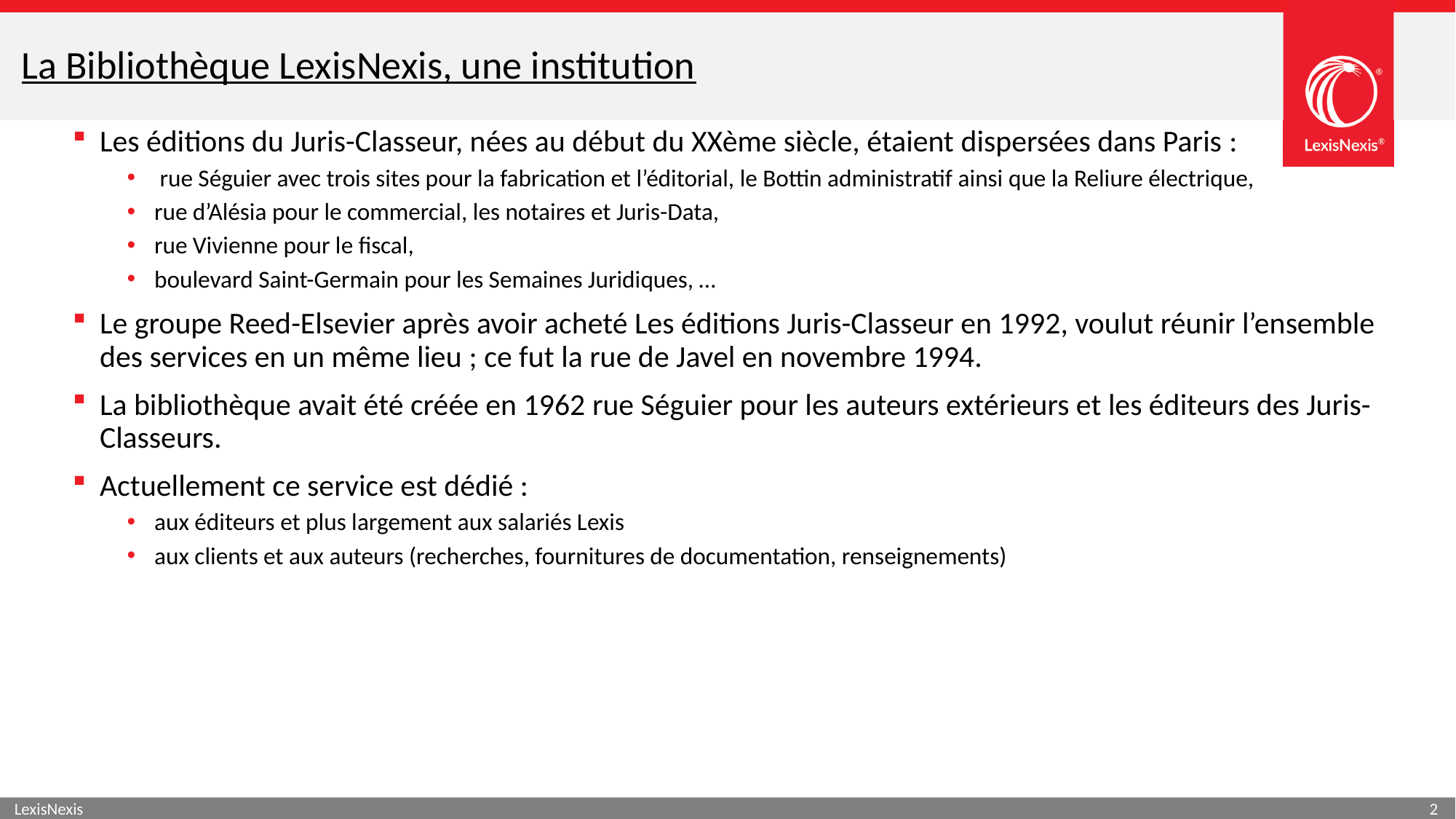

# La Bibliothèque LexisNexis, une institution
Les éditions du Juris-Classeur, nées au début du XXème siècle, étaient dispersées dans Paris :
 rue Séguier avec trois sites pour la fabrication et l’éditorial, le Bottin administratif ainsi que la Reliure électrique,
rue d’Alésia pour le commercial, les notaires et Juris-Data,
rue Vivienne pour le fiscal,
boulevard Saint-Germain pour les Semaines Juridiques, …
Le groupe Reed-Elsevier après avoir acheté Les éditions Juris-Classeur en 1992, voulut réunir l’ensemble des services en un même lieu ; ce fut la rue de Javel en novembre 1994.
La bibliothèque avait été créée en 1962 rue Séguier pour les auteurs extérieurs et les éditeurs des Juris-Classeurs.
Actuellement ce service est dédié :
aux éditeurs et plus largement aux salariés Lexis
aux clients et aux auteurs (recherches, fournitures de documentation, renseignements)

LexisNexis
2